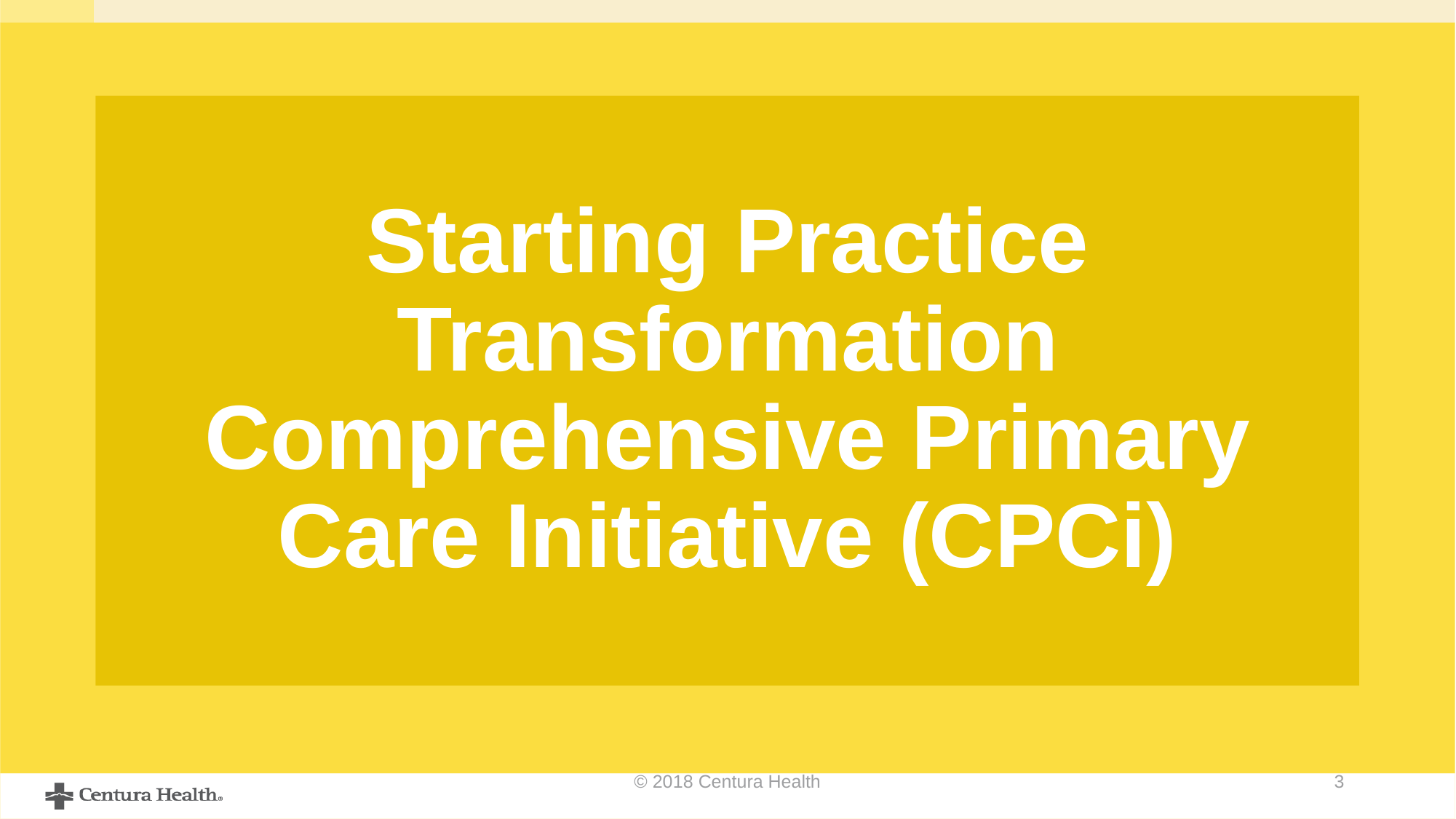

# Starting Practice Transformation Comprehensive Primary Care Initiative (CPCi)
© 2018 Centura Health
3